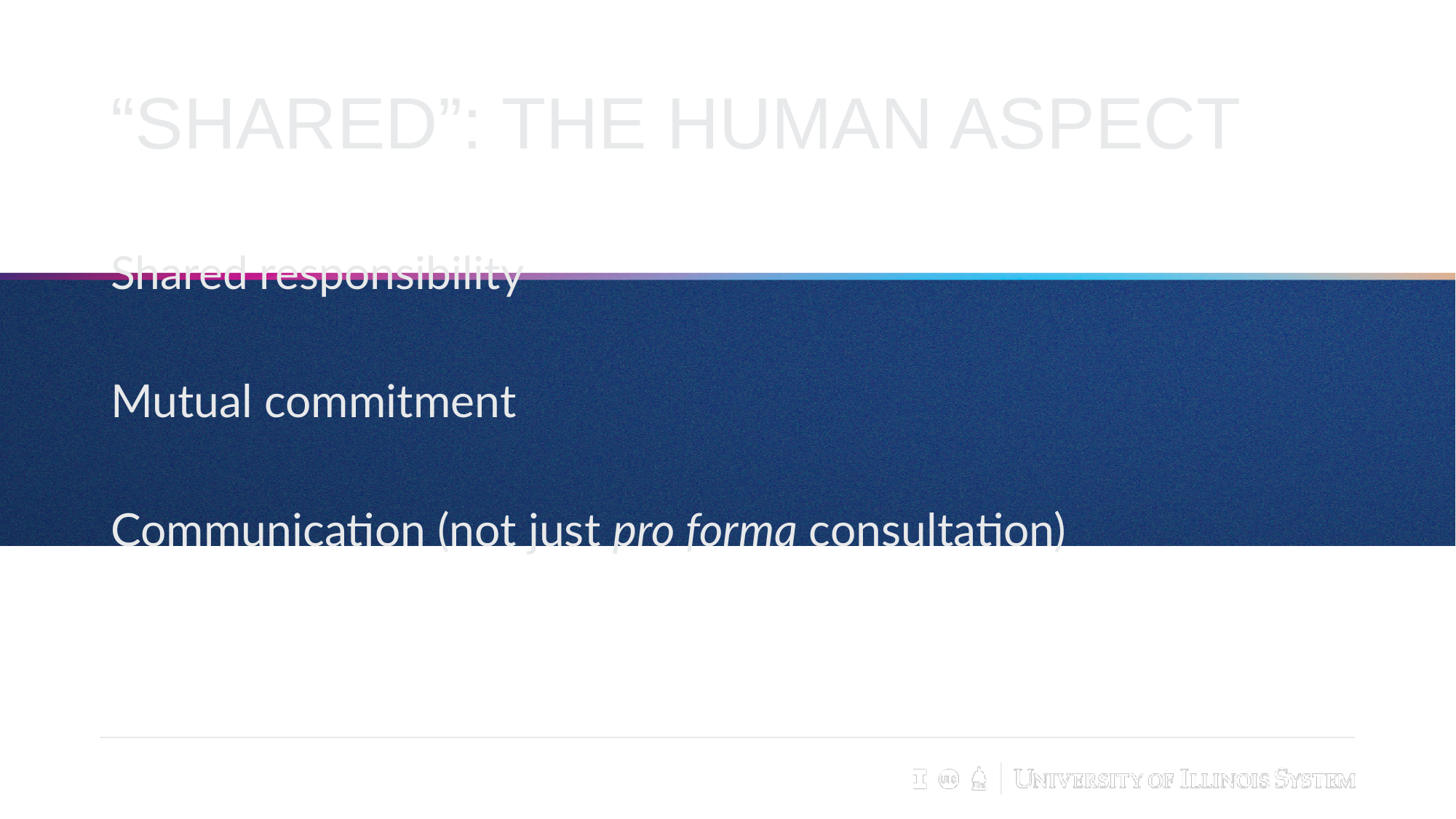

# “SHARED”: THE HUMAN ASPECT

Shared responsibility

Mutual commitment

Communication (not just pro forma consultation)